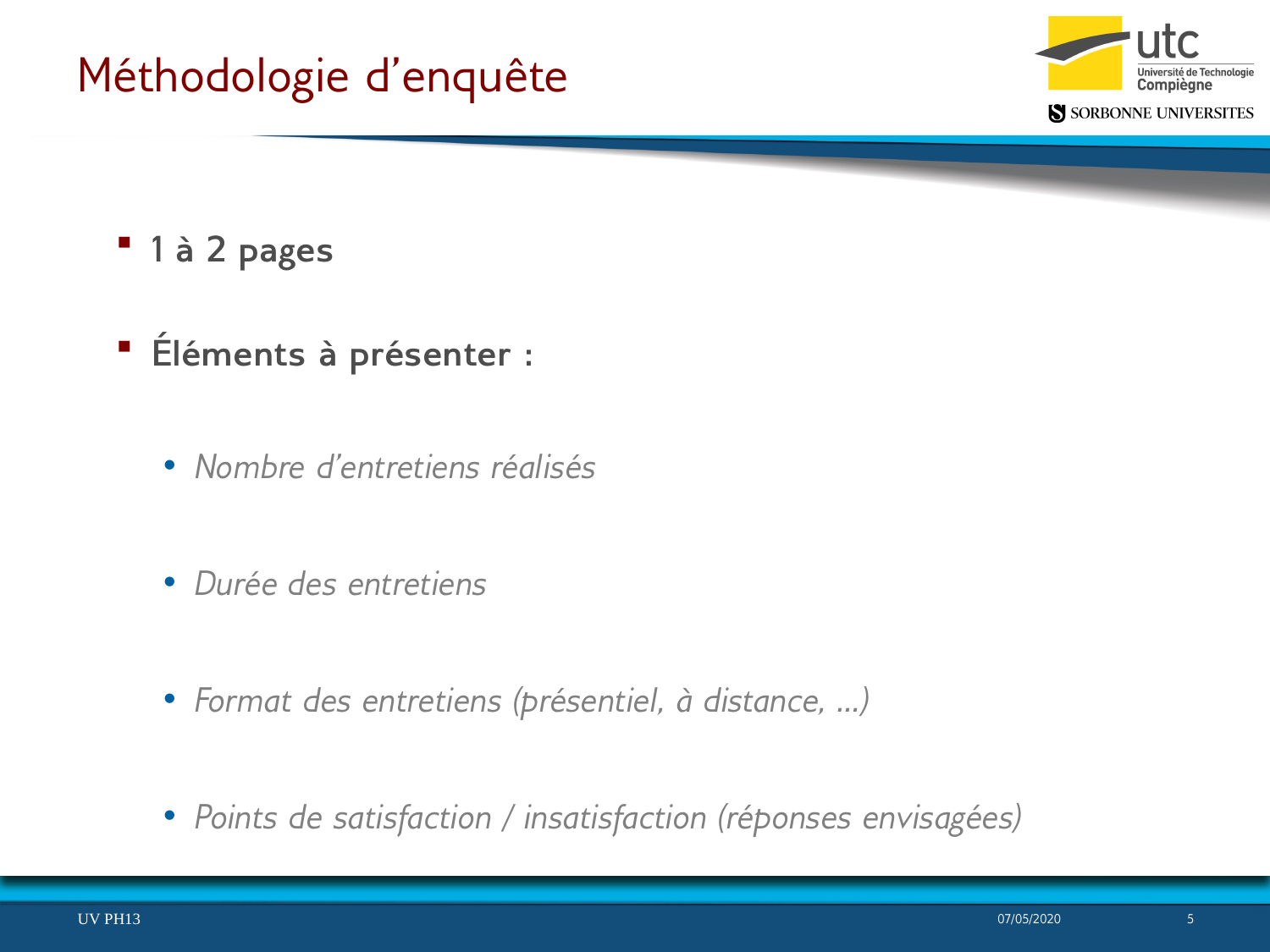

# Méthodologie d’enquête
1 à 2 pages

Éléments à présenter :

Nombre d’entretiens réalisés

Durée des entretiens

Format des entretiens (présentiel, à distance, …)

Points de satisfaction / insatisfaction (réponses envisagées)

UV PH13
07/05/2020
5